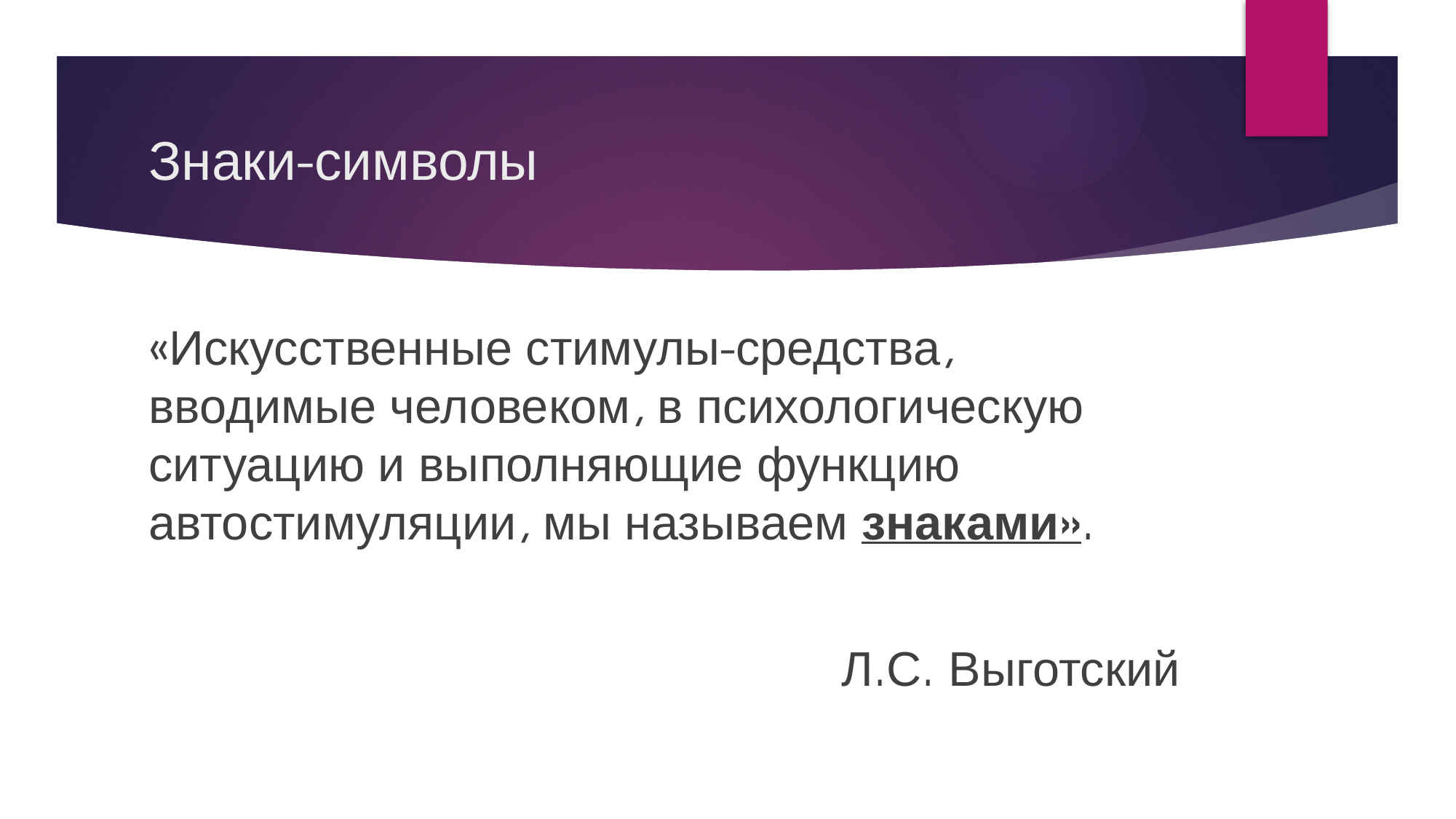

# Знаки-символы
«Искусственные стимулы-средства, вводимые человеком, в психологическую ситуацию и выполняющие функцию автостимуляции, мы называем знаками».

Л.С. Выготский